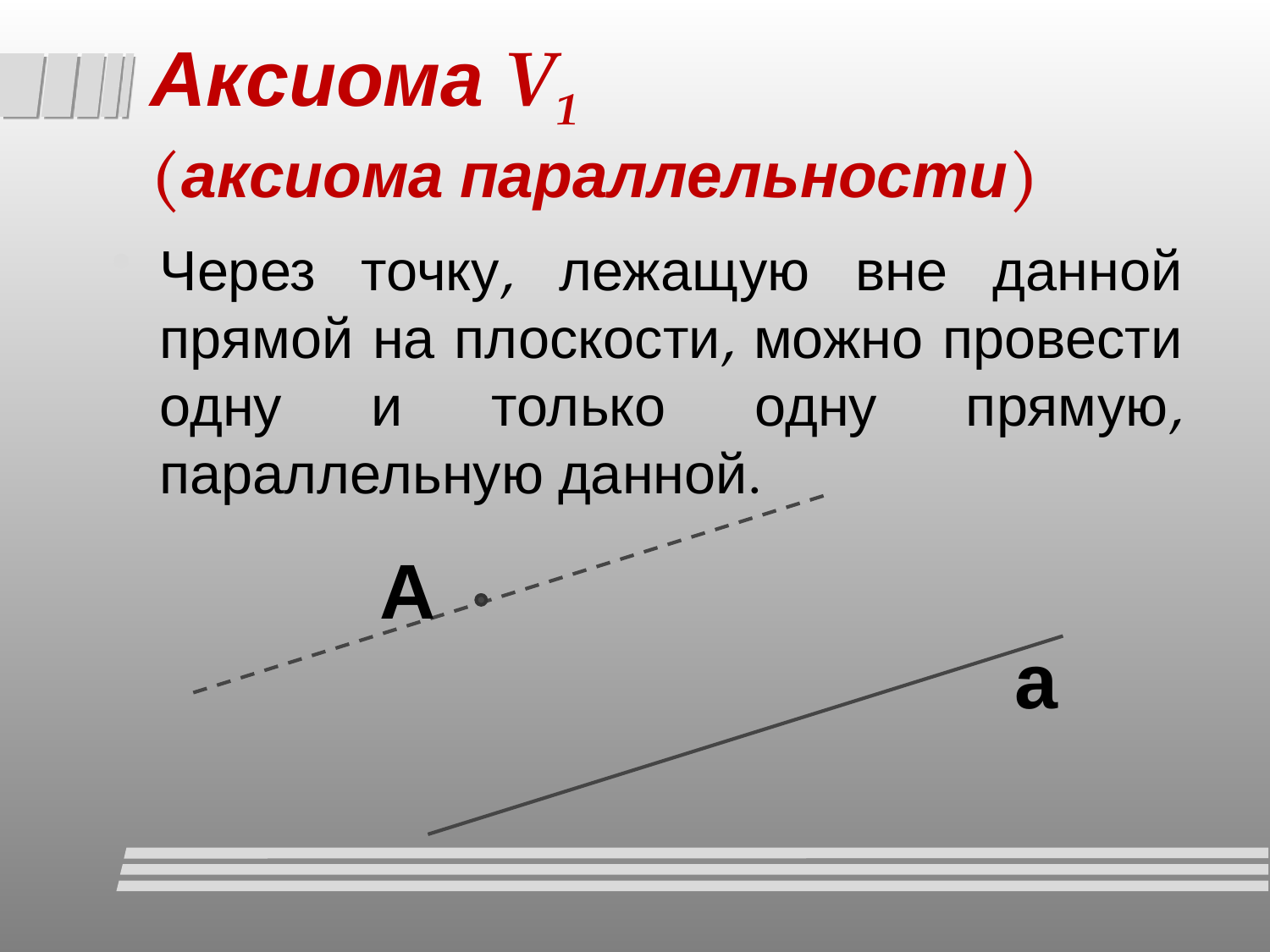

# Аксиома V1 (аксиома параллельности)
Через точку, лежащую вне данной прямой на плоскости, можно провести одну и только одну прямую, параллельную данной.
А

а